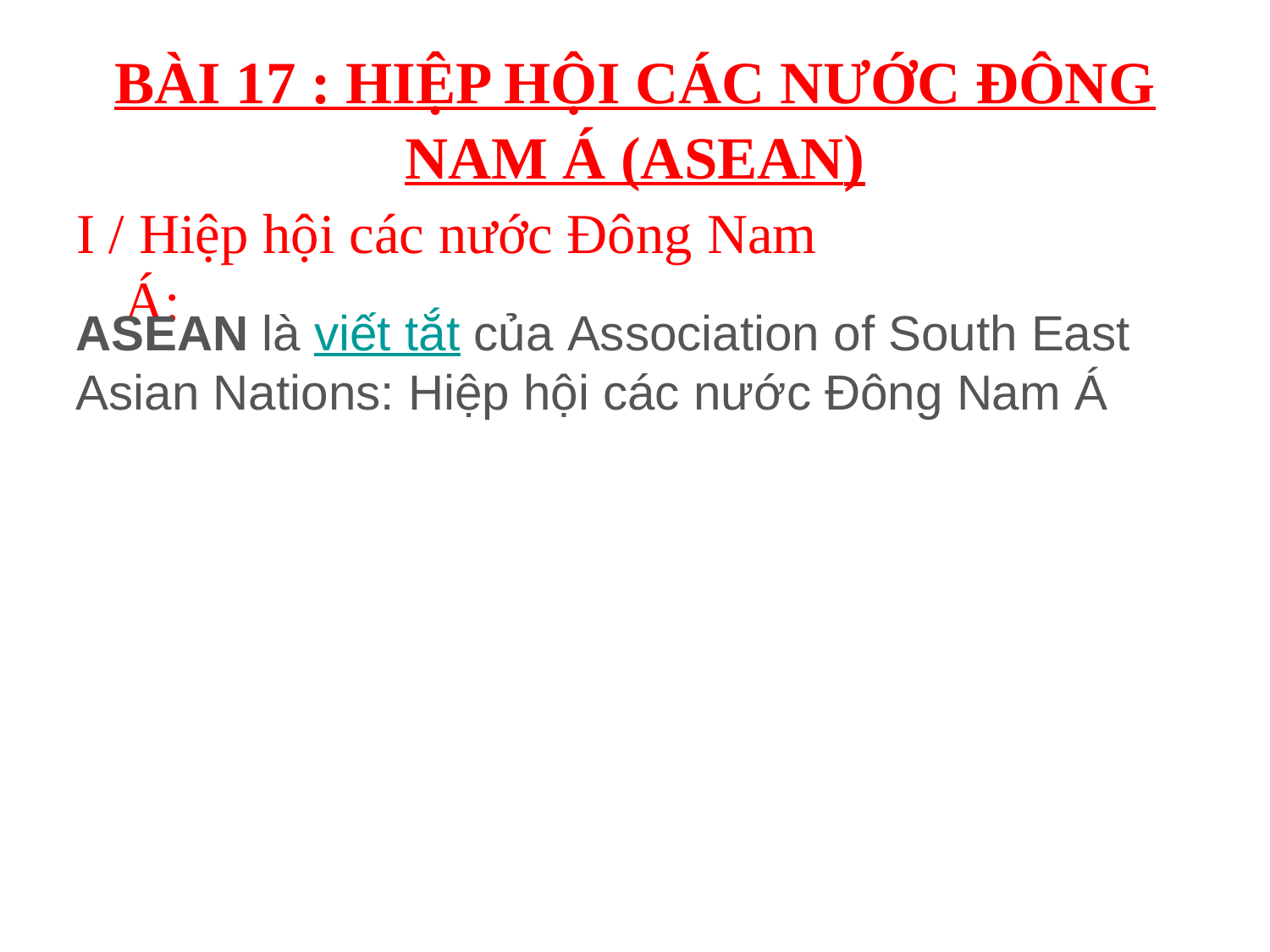

# BÀI 17 : HIỆP HỘI CÁC NƯỚC ĐÔNG NAM Á (ASEAN)
I / Hiệp hội các nước Đông Nam Á:
ASEAN là viết tắt của Association of South East Asian Nations: Hiệp hội các nước Đông Nam Á